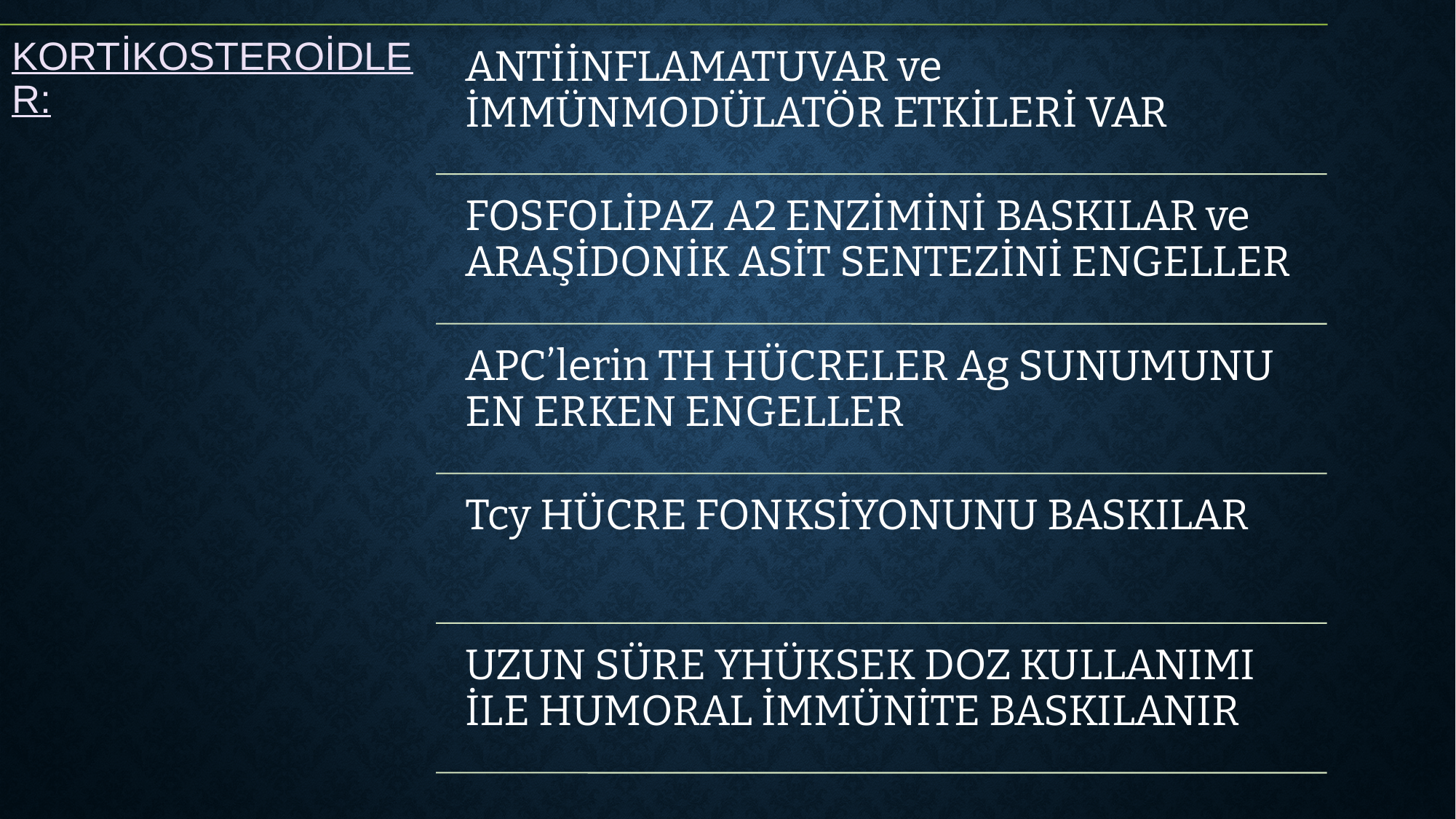

KORTİKOSTEROİDLER:
ANTİİNFLAMATUVAR ve İMMÜNMODÜLATÖR ETKİLERİ VAR
FOSFOLİPAZ A2 ENZİMİNİ BASKILAR ve ARAŞİDONİK ASİT SENTEZİNİ ENGELLER
APC’lerin TH HÜCRELER Ag SUNUMUNU EN ERKEN ENGELLER
Tcy HÜCRE FONKSİYONUNU BASKILAR
UZUN SÜRE YHÜKSEK DOZ KULLANIMI İLE HUMORAL İMMÜNİTE BASKILANIR